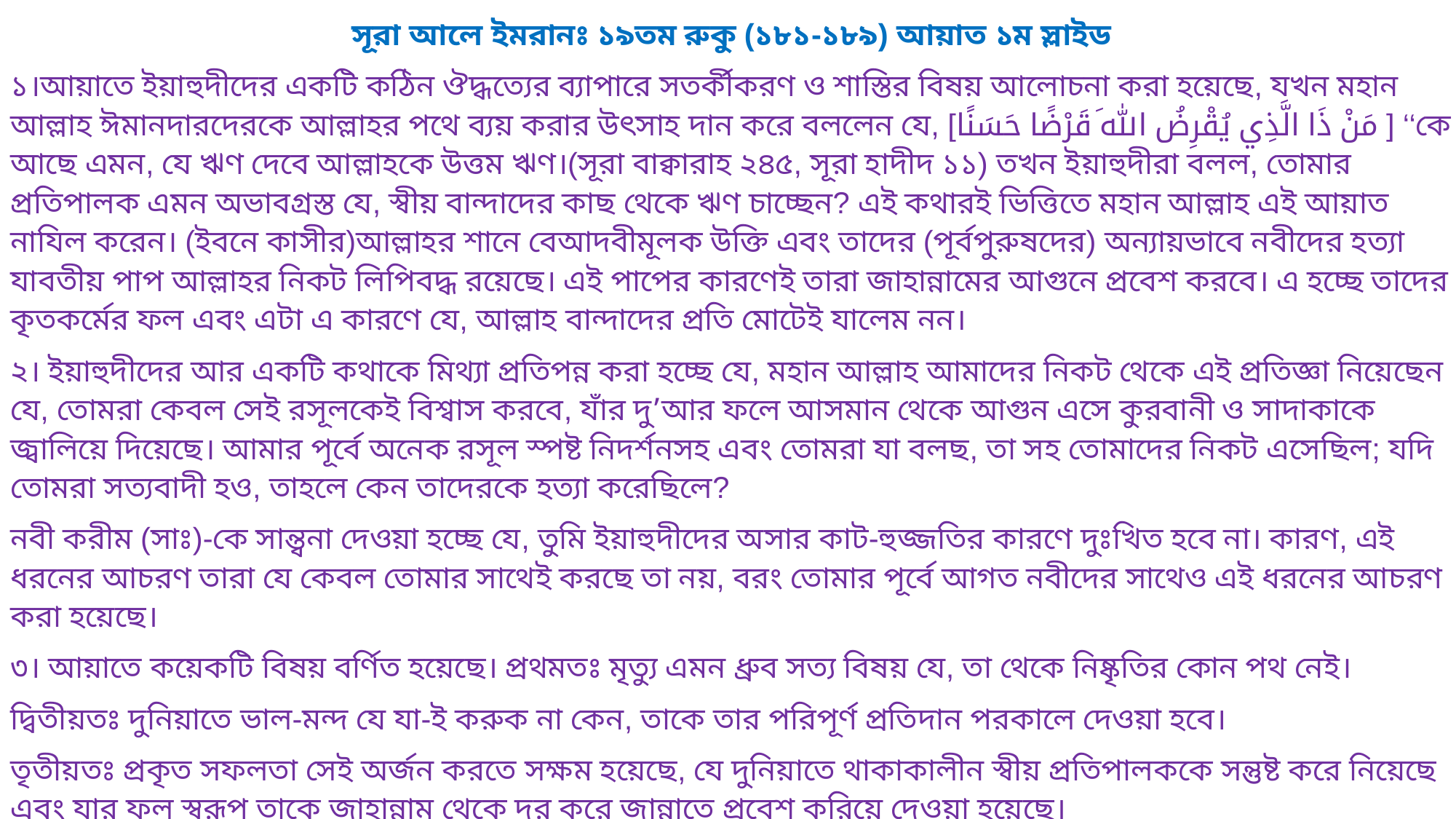

সূরা আলে ইমরানঃ ১৯তম রুকু (১৮১-১৮৯) আয়াত ১ম স্লাইড
১।আয়াতে ইয়াহুদীদের একটি কঠিন ঔদ্ধত্যের ব্যাপারে সতর্কীকরণ ও শাস্তির বিষয় আলোচনা করা হয়েছে, যখন মহান আল্লাহ ঈমানদারদেরকে আল্লাহর পথে ব্যয় করার উৎসাহ দান করে বললেন যে, [مَنْ ذَا الَّذِي يُقْرِضُ اللهَ قَرْضًا حَسَنًا ] ‘‘কে আছে এমন, যে ঋণ দেবে আল্লাহকে উত্তম ঋণ।(সূরা বাক্বারাহ ২৪৫, সূরা হাদীদ ১১) তখন ইয়াহুদীরা বলল, তোমার প্রতিপালক এমন অভাবগ্রস্ত যে, স্বীয় বান্দাদের কাছ থেকে ঋণ চাচ্ছেন? এই কথারই ভিত্তিতে মহান আল্লাহ এই আয়াত নাযিল করেন। (ইবনে কাসীর)আল্লাহর শানে বেআদবীমূলক উক্তি এবং তাদের (পূর্বপুরুষদের) অন্যায়ভাবে নবীদের হত্যা  যাবতীয় পাপ আল্লাহর নিকট লিপিবদ্ধ রয়েছে। এই পাপের কারণেই তারা জাহান্নামের আগুনে প্রবেশ করবে। এ হচ্ছে তাদের কৃতকর্মের ফল এবং এটা এ কারণে যে, আল্লাহ বান্দাদের প্রতি মোটেই যালেম নন।
২। ইয়াহুদীদের আর একটি কথাকে মিথ্যা প্রতিপন্ন করা হচ্ছে যে, মহান আল্লাহ আমাদের নিকট থেকে এই প্রতিজ্ঞা নিয়েছেন যে, তোমরা কেবল সেই রসূলকেই বিশ্বাস করবে, যাঁর দু’আর ফলে আসমান থেকে আগুন এসে কুরবানী ও সাদাকাকে জ্বালিয়ে দিয়েছে। আমার পূর্বে অনেক রসূল স্পষ্ট নিদর্শনসহ এবং তোমরা যা বলছ, তা সহ তোমাদের নিকট এসেছিল; যদি তোমরা সত্যবাদী হও, তাহলে কেন তাদেরকে হত্যা করেছিলে?
নবী করীম (সাঃ)-কে সান্ত্বনা দেওয়া হচ্ছে যে, তুমি ইয়াহুদীদের অসার কাট-হুজ্জতির কারণে দুঃখিত হবে না। কারণ, এই ধরনের আচরণ তারা যে কেবল তোমার সাথেই করছে তা নয়, বরং তোমার পূর্বে আগত নবীদের সাথেও এই ধরনের আচরণ করা হয়েছে।
৩। আয়াতে কয়েকটি বিষয় বর্ণিত হয়েছে। প্রথমতঃ মৃত্যু এমন ধ্রুব সত্য বিষয় যে, তা থেকে নিষ্কৃতির কোন পথ নেই।
দ্বিতীয়তঃ দুনিয়াতে ভাল-মন্দ যে যা-ই করুক না কেন, তাকে তার পরিপূর্ণ প্রতিদান পরকালে দেওয়া হবে।
তৃতীয়তঃ প্রকৃত সফলতা সেই অর্জন করতে সক্ষম হয়েছে, যে দুনিয়াতে থাকাকালীন স্বীয় প্রতিপালককে সন্তুষ্ট করে নিয়েছে এবং যার ফল স্বরূপ তাকে জাহান্নাম থেকে দূর করে জান্নাতে প্রবেশ করিয়ে দেওয়া হয়েছে।
চতুর্থতঃ পার্থিব জীবন হল ধোঁকার সম্পদ। এই ধোঁকা থেকে যে নিজেকে বাঁচিয়ে নিতে পারবে, সেই হবে ভাগ্যবান। আর যে এই ধোঁকার জালে ফেঁসে যাবে, সেই হবে ব্যর্থ ও হতভাগা।
।